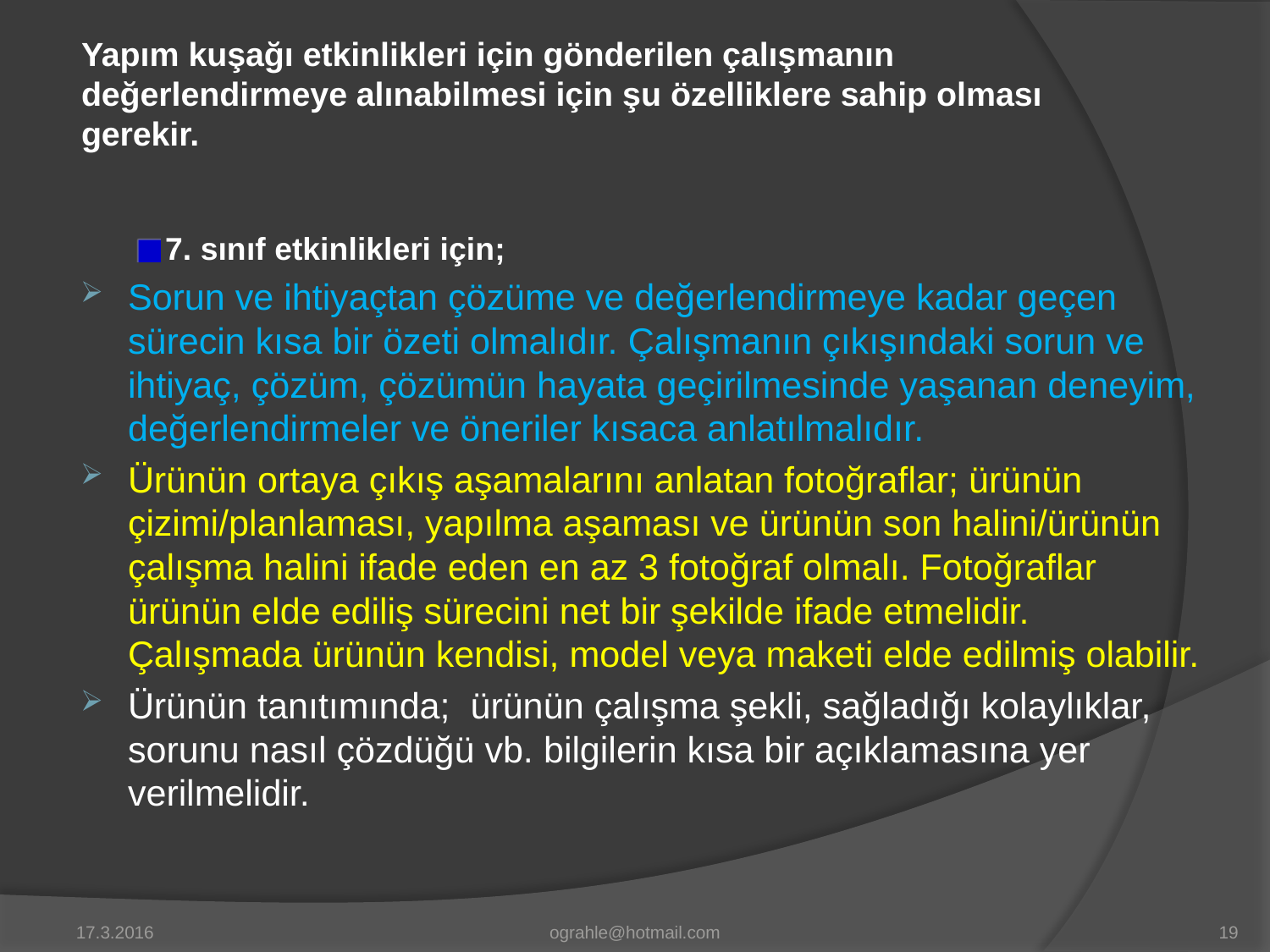

# Yapım kuşağı etkinlikleri için gönderilen çalışmanın değerlendirmeye alınabilmesi için şu özelliklere sahip olması gerekir.
7. sınıf etkinlikleri için;
Sorun ve ihtiyaçtan çözüme ve değerlendirmeye kadar geçen sürecin kısa bir özeti olmalıdır. Çalışmanın çıkışındaki sorun ve ihtiyaç, çözüm, çözümün hayata geçirilmesinde yaşanan deneyim, değerlendirmeler ve öneriler kısaca anlatılmalıdır.
Ürünün ortaya çıkış aşamalarını anlatan fotoğraflar; ürünün çizimi/planlaması, yapılma aşaması ve ürünün son halini/ürünün çalışma halini ifade eden en az 3 fotoğraf olmalı. Fotoğraflar ürünün elde ediliş sürecini net bir şekilde ifade etmelidir. Çalışmada ürünün kendisi, model veya maketi elde edilmiş olabilir.
Ürünün tanıtımında;  ürünün çalışma şekli, sağladığı kolaylıklar, sorunu nasıl çözdüğü vb. bilgilerin kısa bir açıklamasına yer verilmelidir.

17.3.2016
ograhle@hotmail.com
19